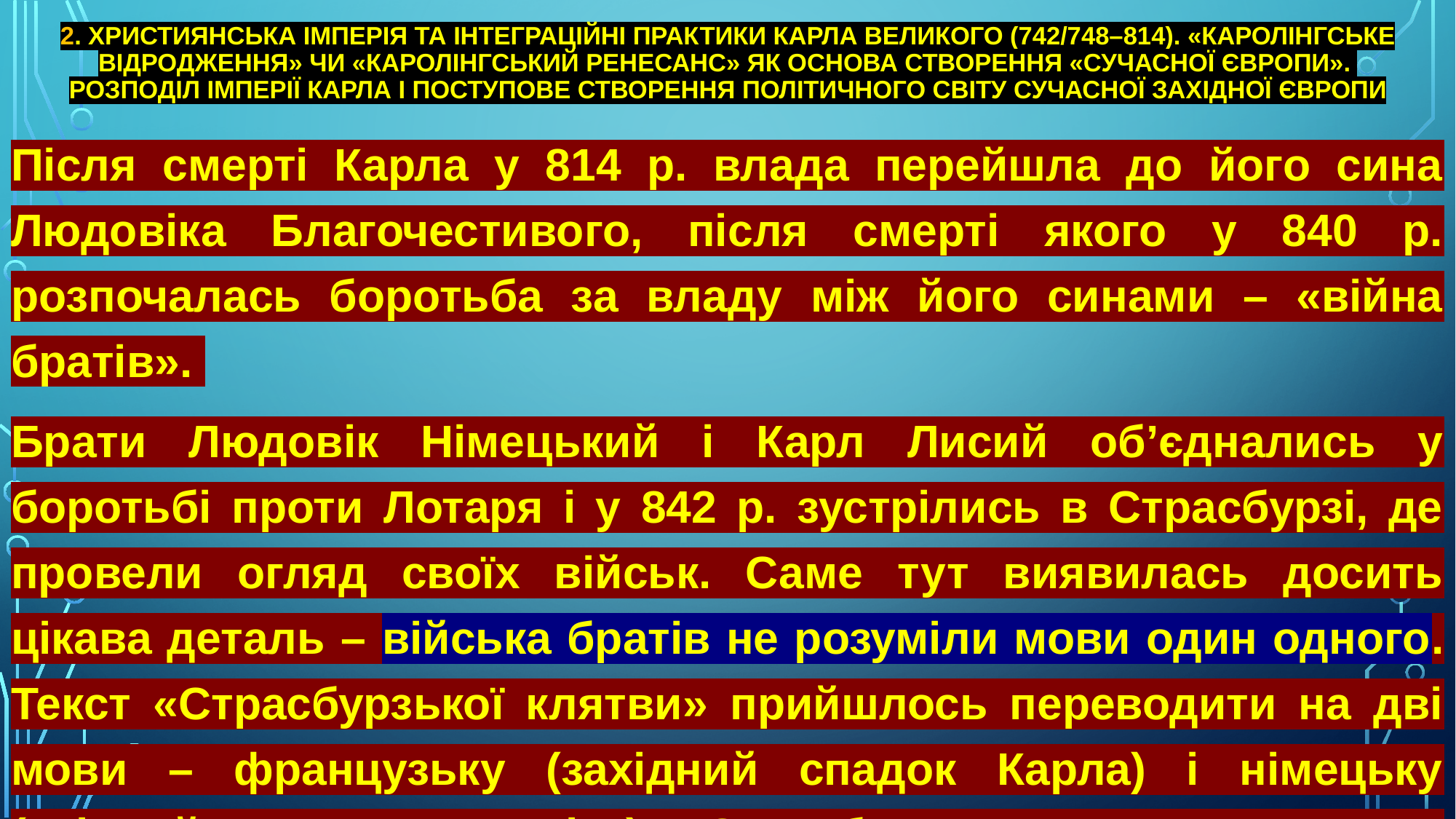

# 2. Християнська імперія та інтеграційні практики Карла Великого (742/748–814). «Каролінгське відродження» чи «Каролінгський ренесанс» як основа створення «сучасної Європи». Розподіл імперії Карла і поступове створення політичного світу сучасної Західної Європи
Після смерті Карла у 814 р. влада перейшла до його сина Людовіка Благочестивого, після смерті якого у 840 р. розпочалась боротьба за владу між його синами – «війна братів».
Брати Людовік Німецький і Карл Лисий об’єднались у боротьбі проти Лотаря і у 842 р. зустрілись в Страсбурзі, де провели огляд своїх військ. Саме тут виявилась досить цікава деталь – війська братів не розуміли мови один одного. Текст «Страсбурзької клятви» прийшлось переводити на дві мови – французьку (західний спадок Карла) і німецьку (східний спадок Людовіка). «Страсбурзька клятва» – перша літературна пам’ятка давньоверхньонімецької мови.